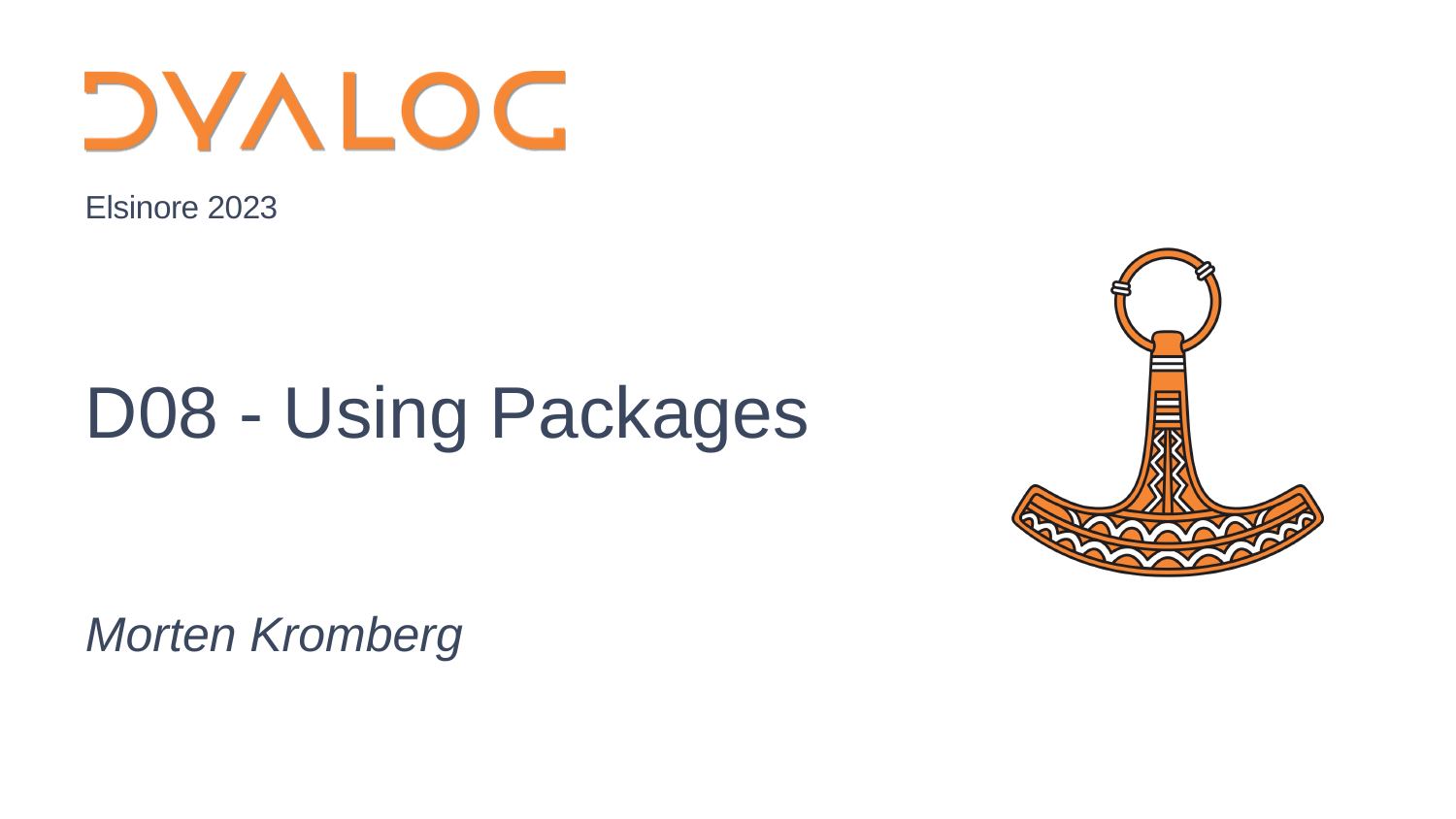

# D08 - Using Packages
Morten Kromberg